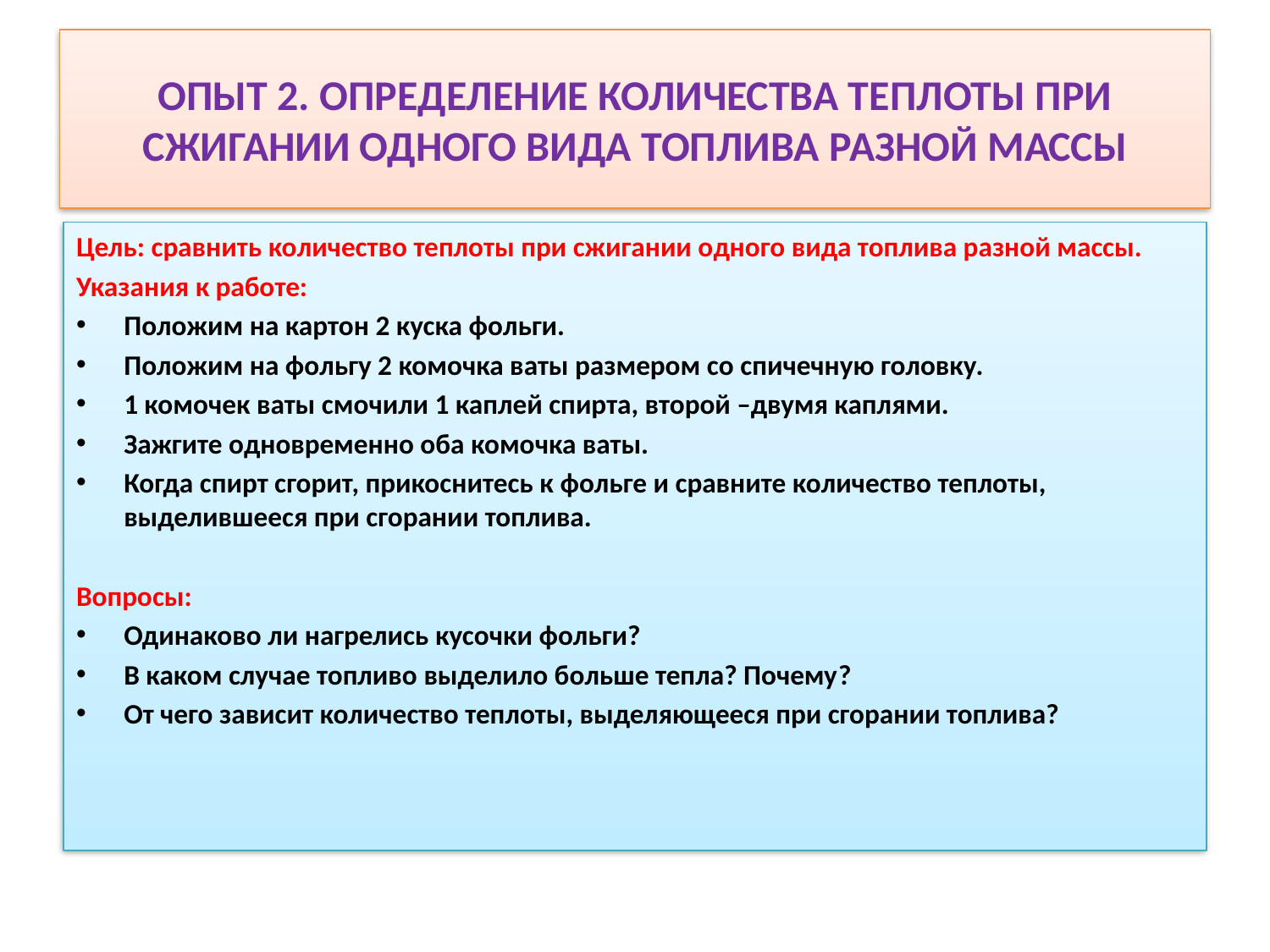

# ОПЫТ 2. ОПРЕДЕЛЕНИЕ КОЛИЧЕСТВА ТЕПЛОТЫ ПРИ СЖИГАНИИ ОДНОГО ВИДА ТОПЛИВА РАЗНОЙ МАССЫ
Цель: сравнить количество теплоты при сжигании одного вида топлива разной массы.
Указания к работе:
Положим на картон 2 куска фольги.
Положим на фольгу 2 комочка ваты размером со спичечную головку.
1 комочек ваты смочили 1 каплей спирта, второй –двумя каплями.
Зажгите одновременно оба комочка ваты.
Когда спирт сгорит, прикоснитесь к фольге и сравните количество теплоты, выделившееся при сгорании топлива.

Вопросы:
Одинаково ли нагрелись кусочки фольги?
В каком случае топливо выделило больше тепла? Почему?
От чего зависит количество теплоты, выделяющееся при сгорании топлива?